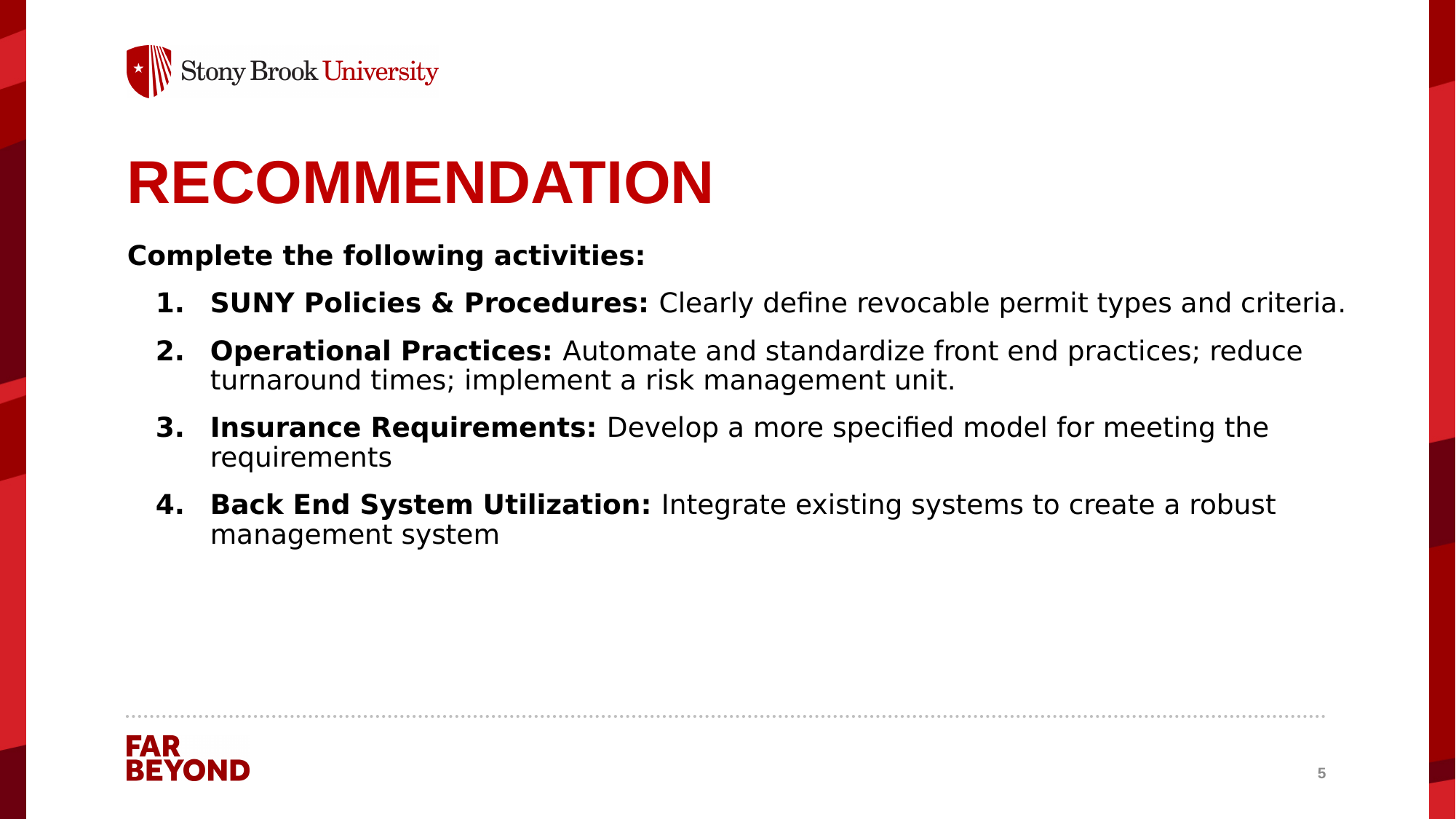

# RECOMMENDATION

Complete the following activities:
SUNY Policies & Procedures: Clearly define revocable permit types and criteria.
Operational Practices: Automate and standardize front end practices; reduce turnaround times; implement a risk management unit.
Insurance Requirements: Develop a more specified model for meeting the requirements
Back End System Utilization: Integrate existing systems to create a robust management system

5